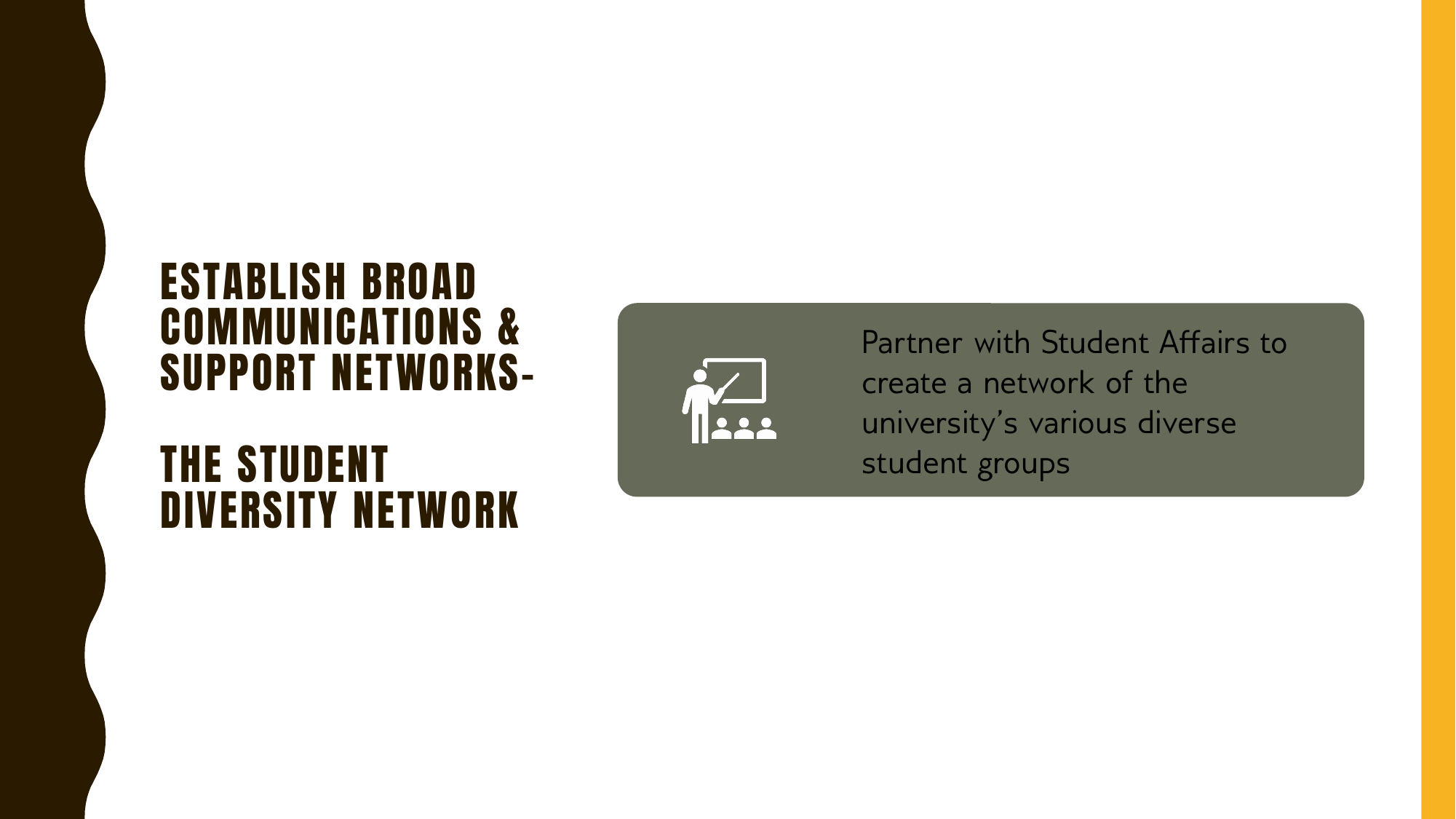

# Establish broad communications & support networks- The Student Diversity Network
Partner with Student Affairs to create a network of the university’s various diverse student groups